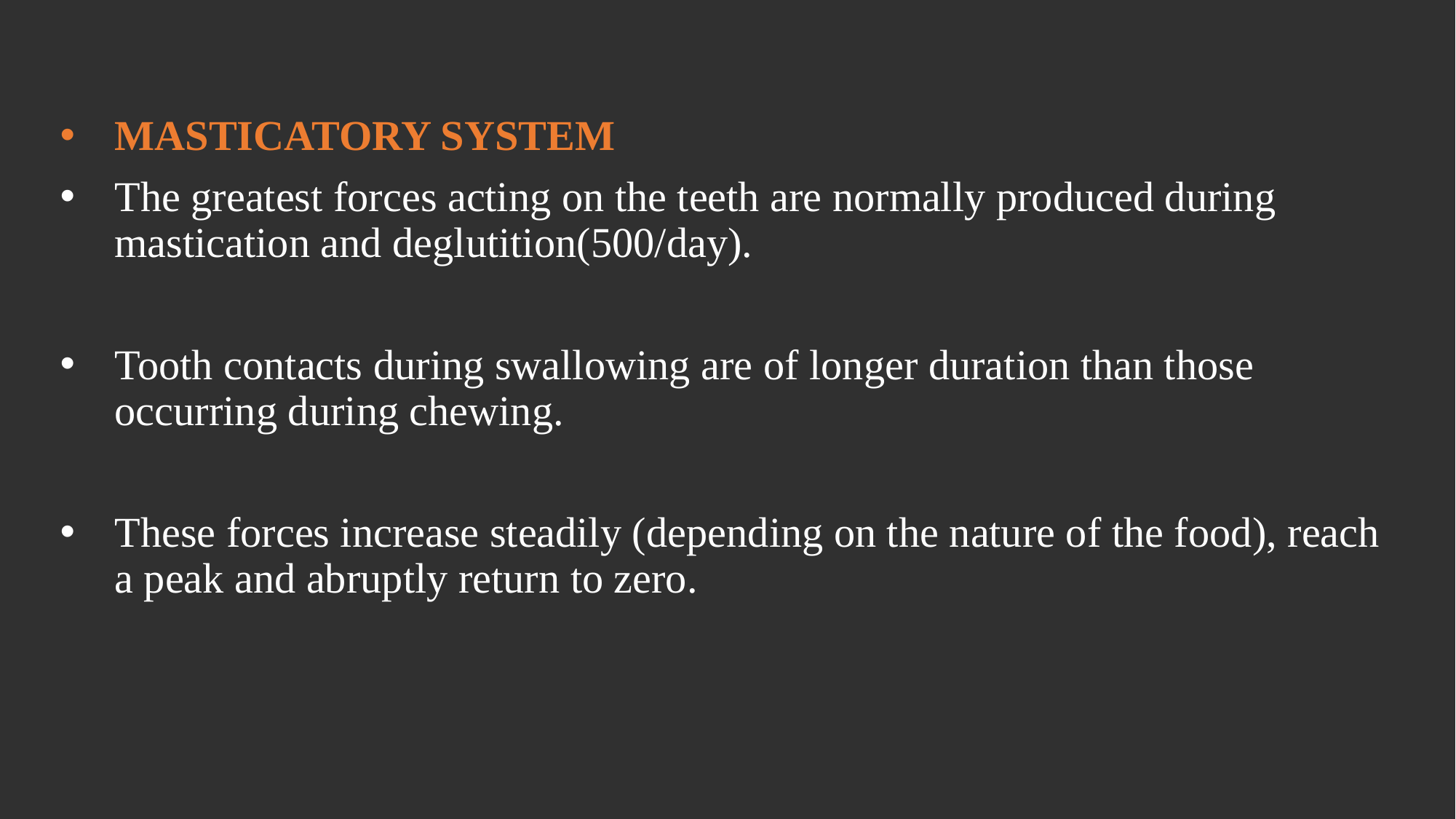

MASTICATORY SYSTEM
The greatest forces acting on the teeth are normally produced during mastication and deglutition(500/day).

Tooth contacts during swallowing are of longer duration than those occurring during chewing.

These forces increase steadily (depending on the nature of the food), reach a peak and abruptly return to zero.